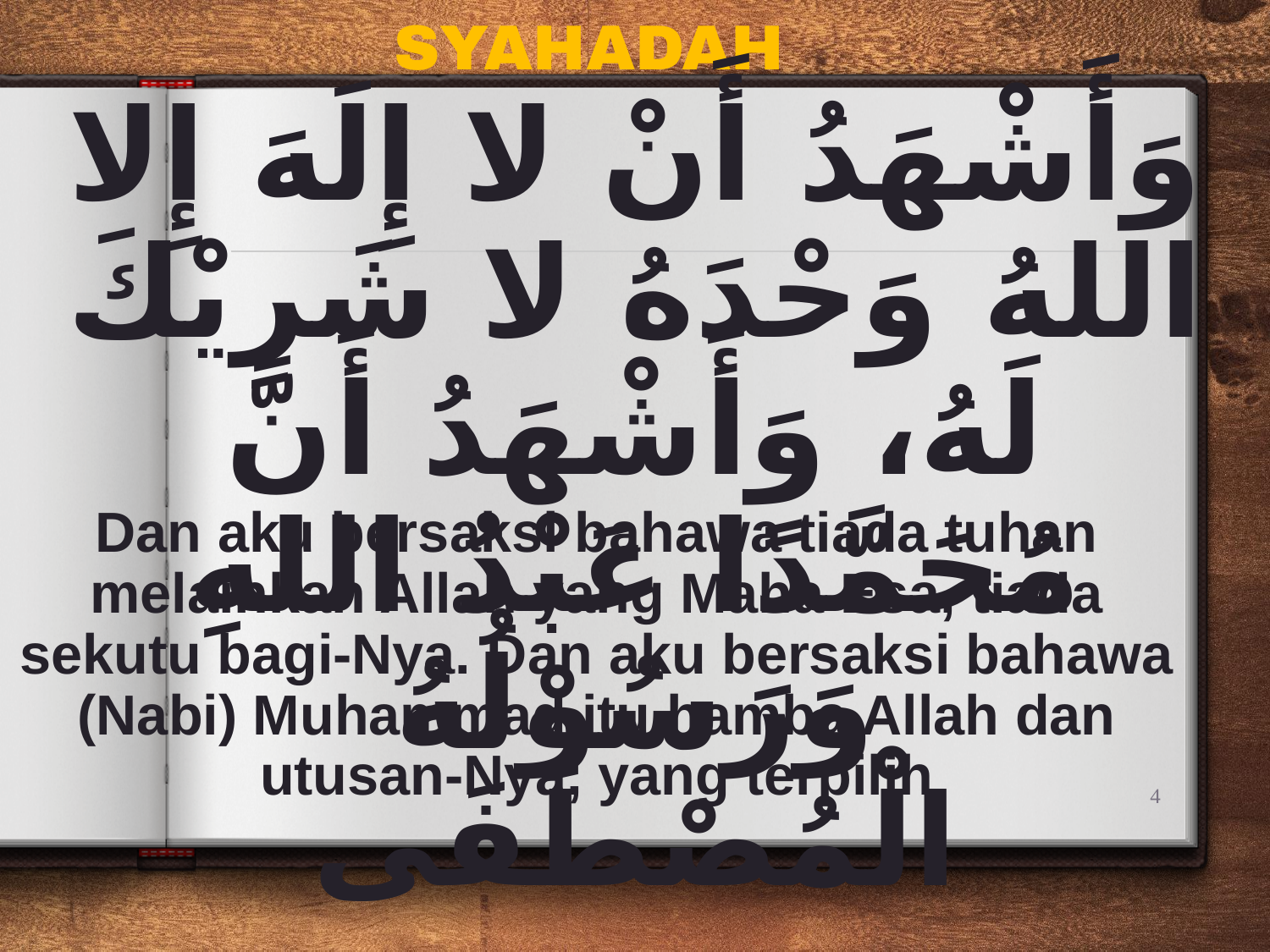

SYAHADAH
وَأَشْهَدُ أَنْ لا إِلَهَ إِلا اللهُ وَحْدَهُ لا شَرِيْكَ لَهُ، وَأَشْهَدُ أَنَّ مُحَمَّدًا عَبْدُ اللهِ وَرَسُوْلُهُ الْمُصْطَفَى
Dan aku bersaksi bahawa tiada tuhan melainkan Allah yang Maha Esa, tiada sekutu bagi-Nya. Dan aku bersaksi bahawa (Nabi) Muhammad itu hamba Allah dan utusan-Nya, yang terpilih
4